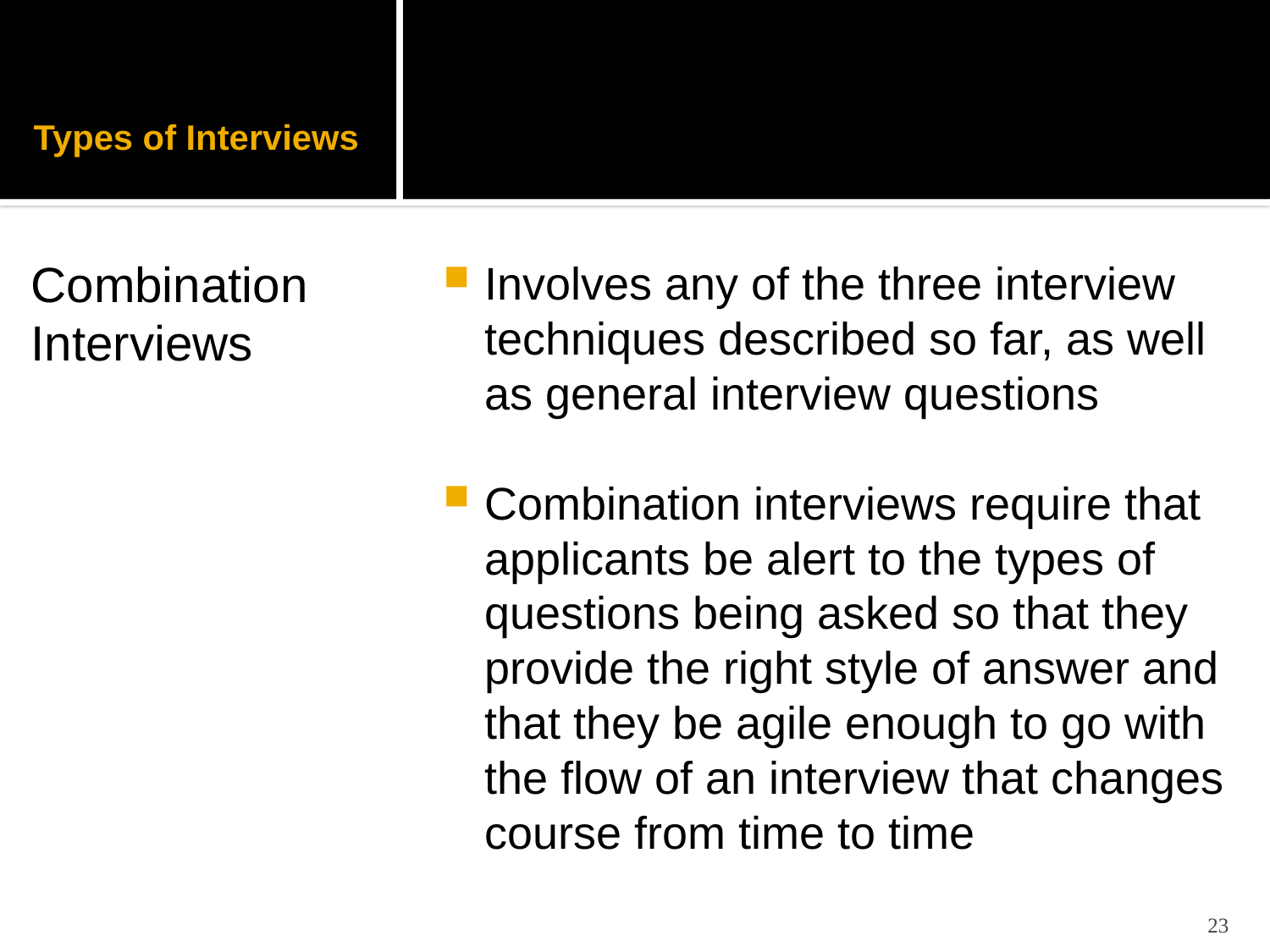

# Types of Interviews
Combination Interviews
Involves any of the three interview techniques described so far, as well as general interview questions

Combination interviews require that applicants be alert to the types of questions being asked so that they provide the right style of answer and that they be agile enough to go with the flow of an interview that changes course from time to time

23